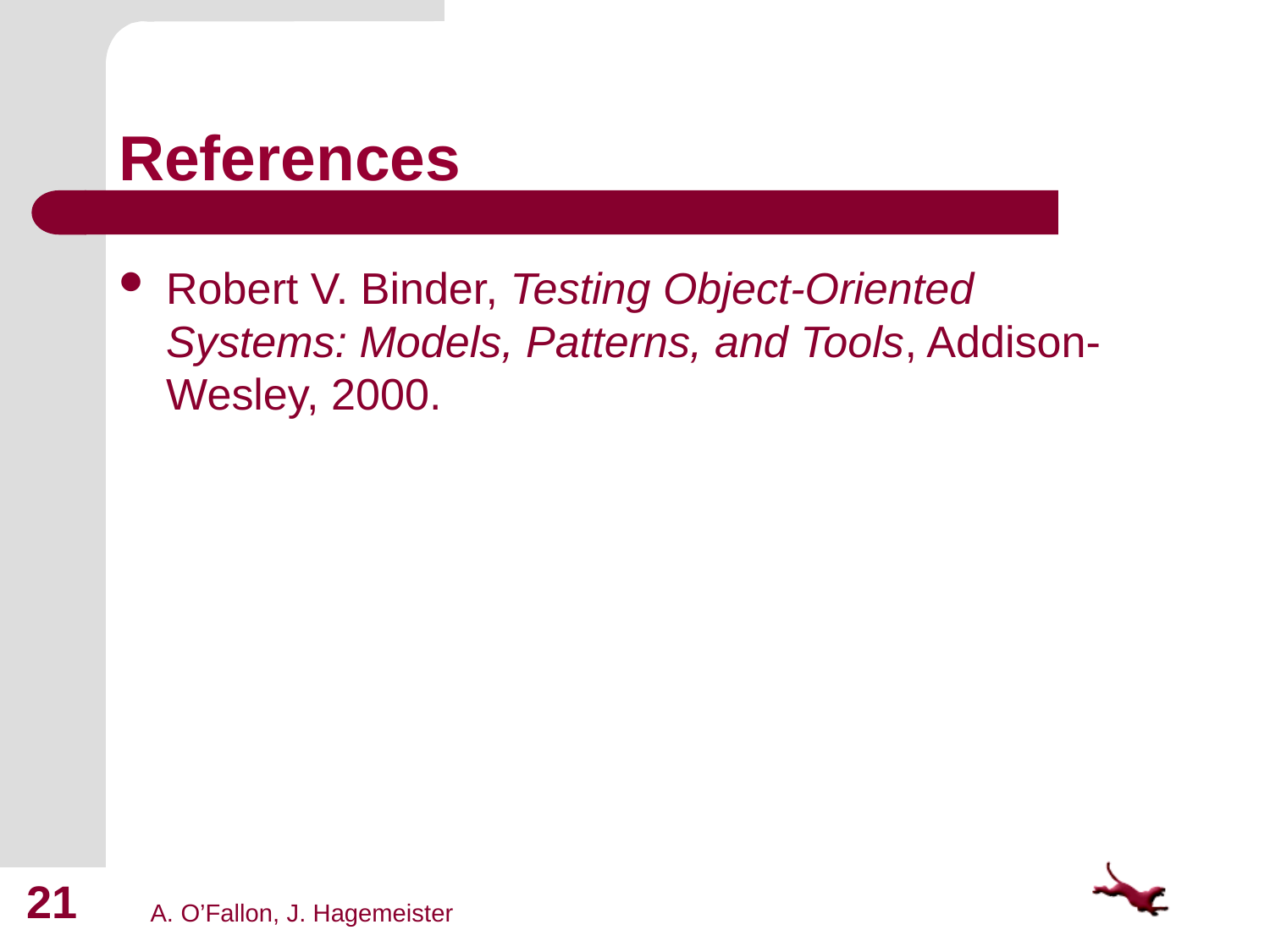

# References
Robert V. Binder, Testing Object-Oriented Systems: Models, Patterns, and Tools, Addison-Wesley, 2000.
21
A. O’Fallon, J. Hagemeister